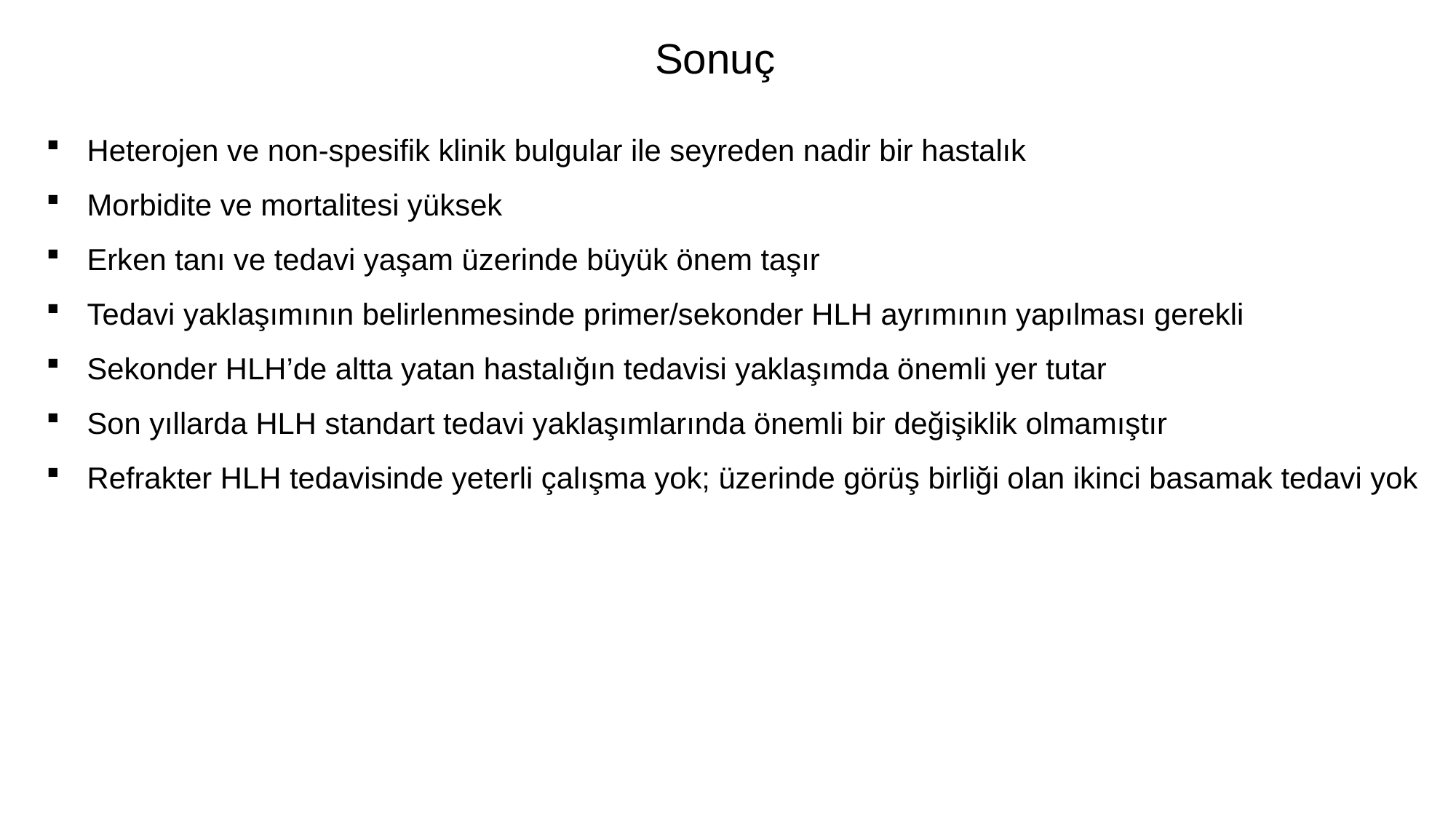

Sonuç
Heterojen ve non-spesifik klinik bulgular ile seyreden nadir bir hastalık
Morbidite ve mortalitesi yüksek
Erken tanı ve tedavi yaşam üzerinde büyük önem taşır
Tedavi yaklaşımının belirlenmesinde primer/sekonder HLH ayrımının yapılması gerekli
Sekonder HLH’de altta yatan hastalığın tedavisi yaklaşımda önemli yer tutar
Son yıllarda HLH standart tedavi yaklaşımlarında önemli bir değişiklik olmamıştır
Refrakter HLH tedavisinde yeterli çalışma yok; üzerinde görüş birliği olan ikinci basamak tedavi yok